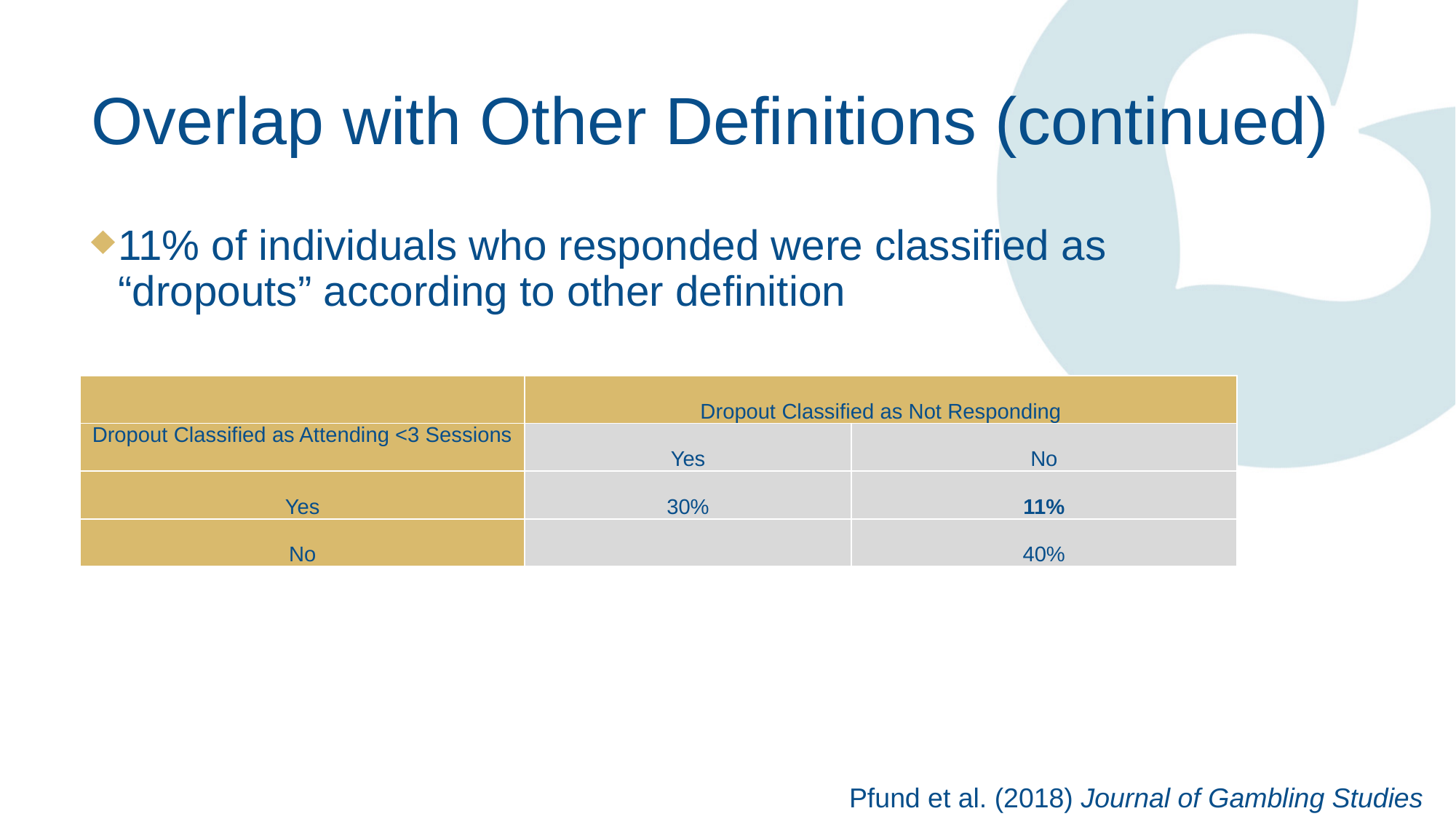

# Overlap with Other Definitions (continued)
11% of individuals who responded were classified as “dropouts” according to other definition
|  | Dropout Classified as Not Responding |  |
| --- | --- | --- |
| Dropout Classified as Attending <3 Sessions | Yes | No |
| Yes | 30% | 11% |
| No |  | 40% |
Pfund et al. (2018) Journal of Gambling Studies